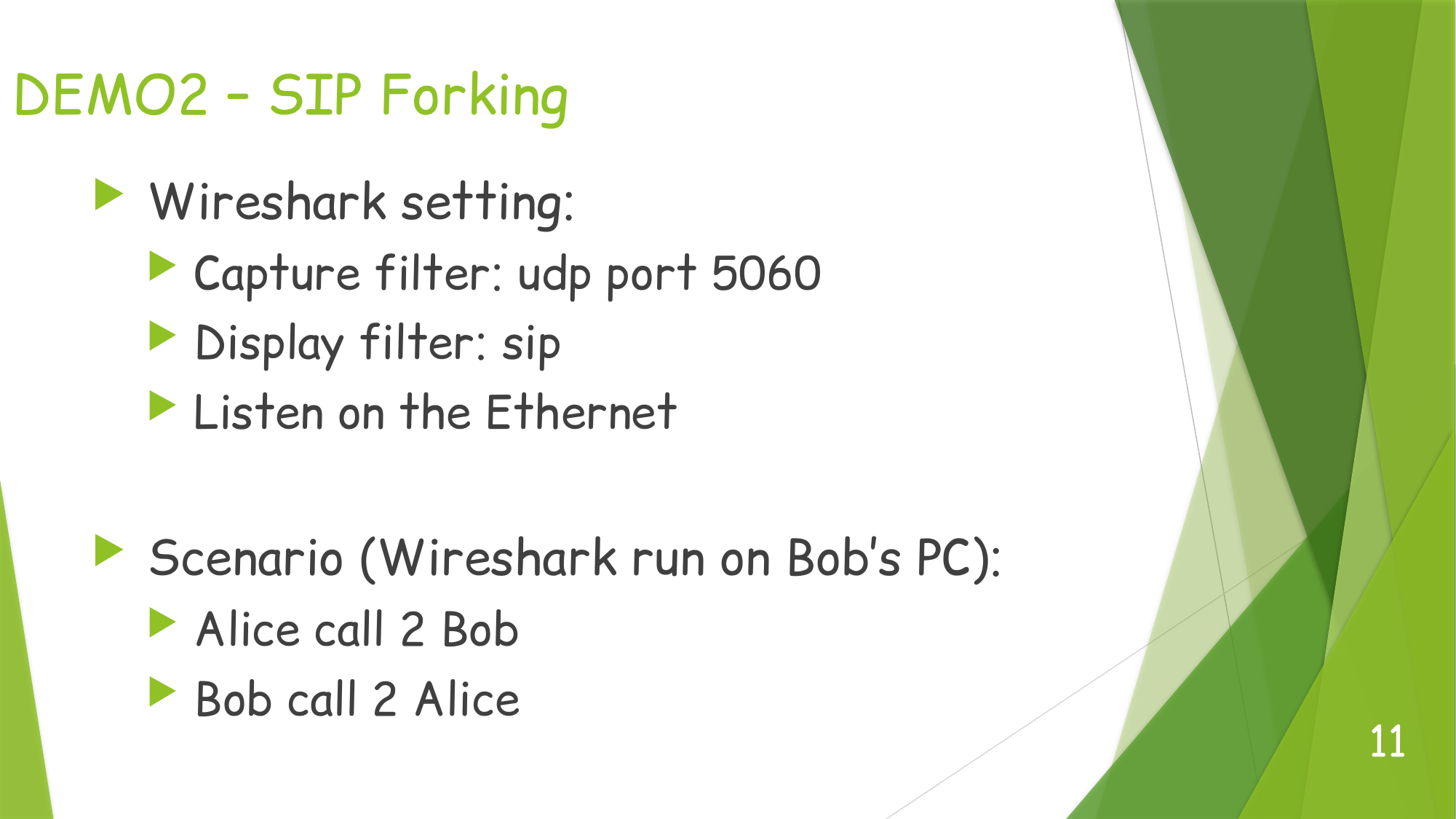

# DEMO2 – SIP Forking
 Wireshark setting:
 Capture filter: udp port 5060
 Display filter: sip
 Listen on the Ethernet

 Scenario (Wireshark run on Bob’s PC):
 Alice call 2 Bob
 Bob call 2 Alice
11